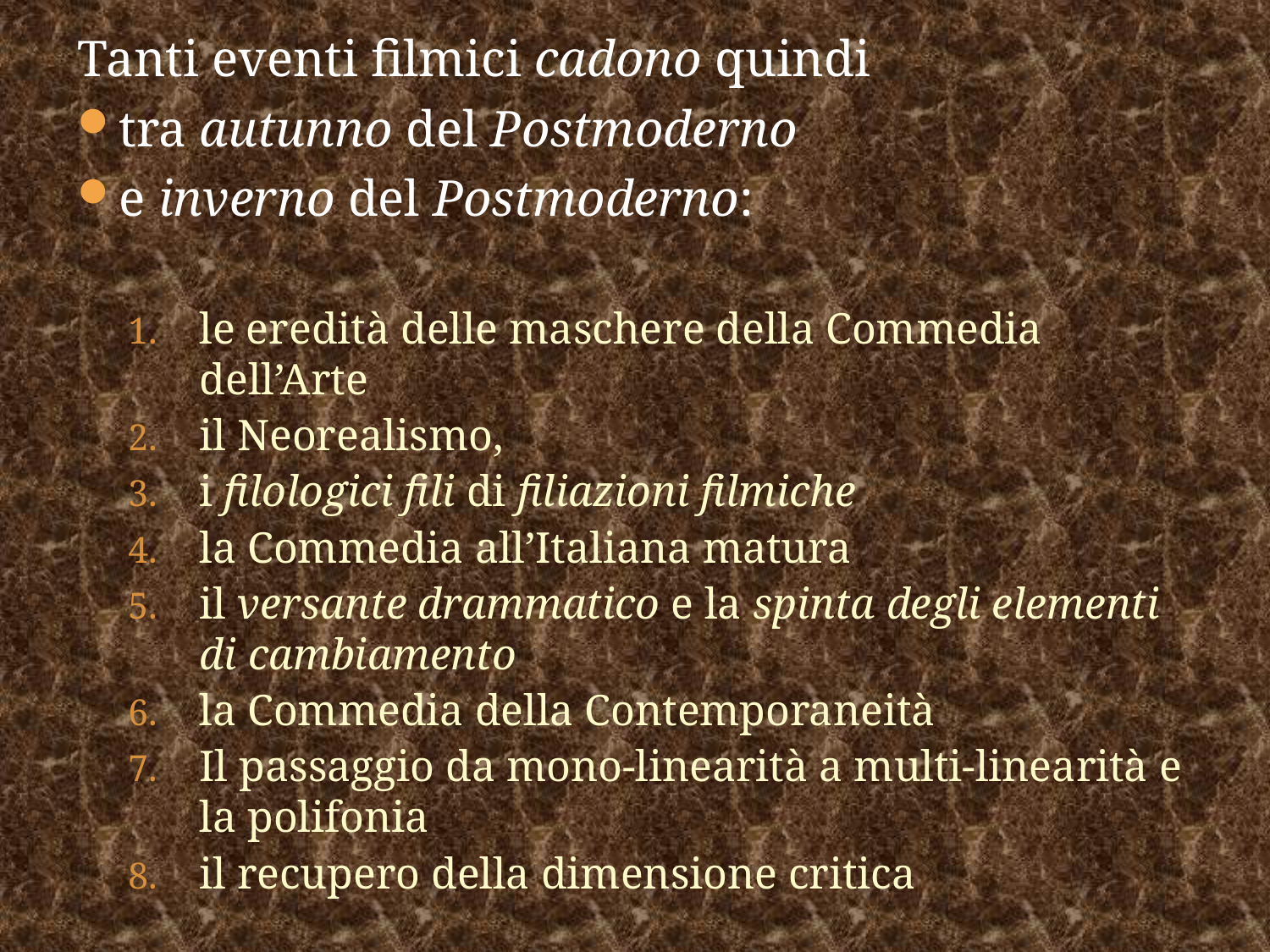

#
Tanti eventi filmici cadono quindi
tra autunno del Postmoderno
e inverno del Postmoderno:

le eredità delle maschere della Commedia dell’Arte
il Neorealismo,
i filologici fili di filiazioni filmiche
la Commedia all’Italiana matura
il versante drammatico e la spinta degli elementi di cambiamento
la Commedia della Contemporaneità
Il passaggio da mono-linearità a multi-linearità e la polifonia
il recupero della dimensione critica